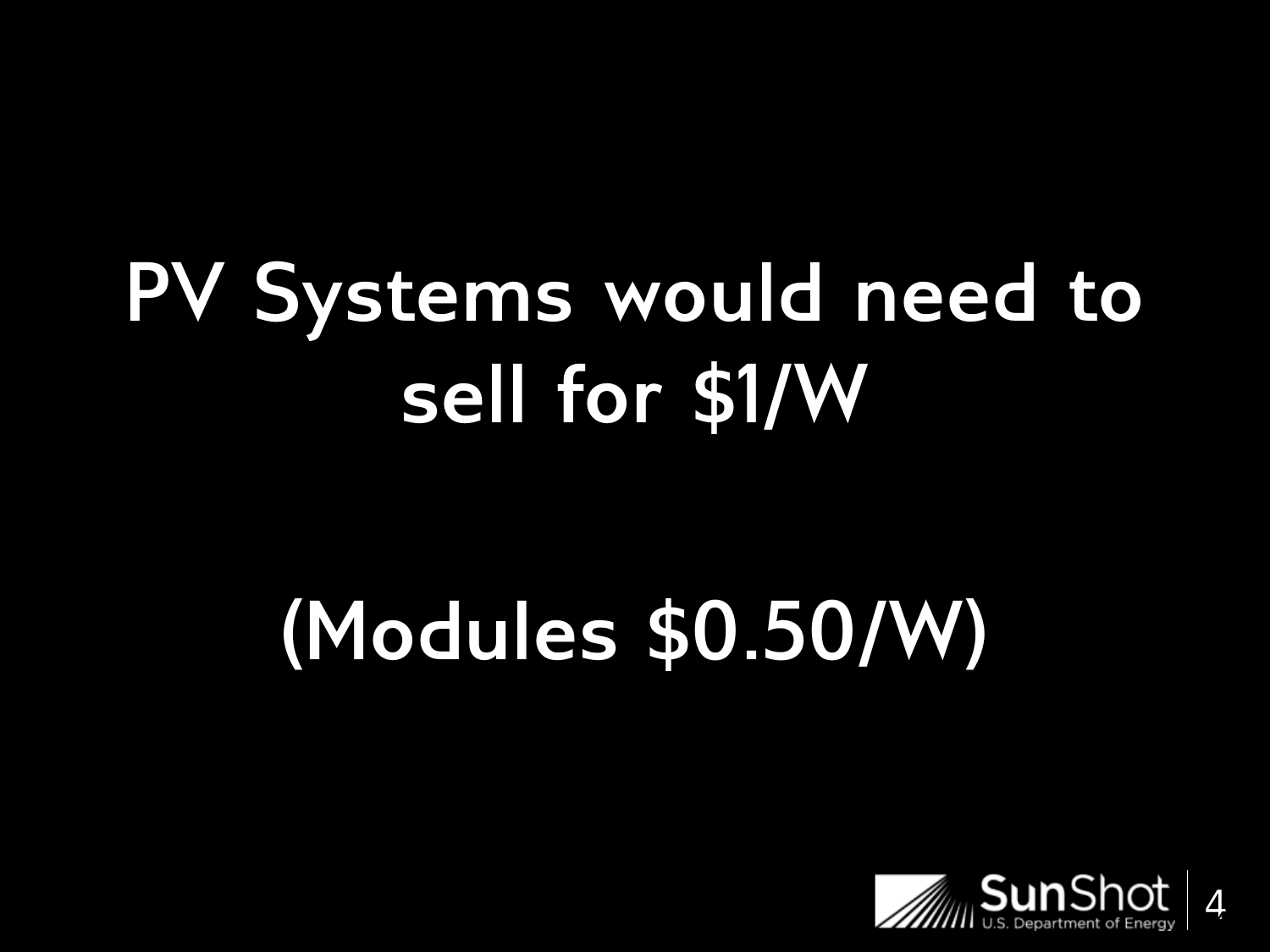

PV Systems would need to sell for $1/W

(Modules $0.50/W)
4